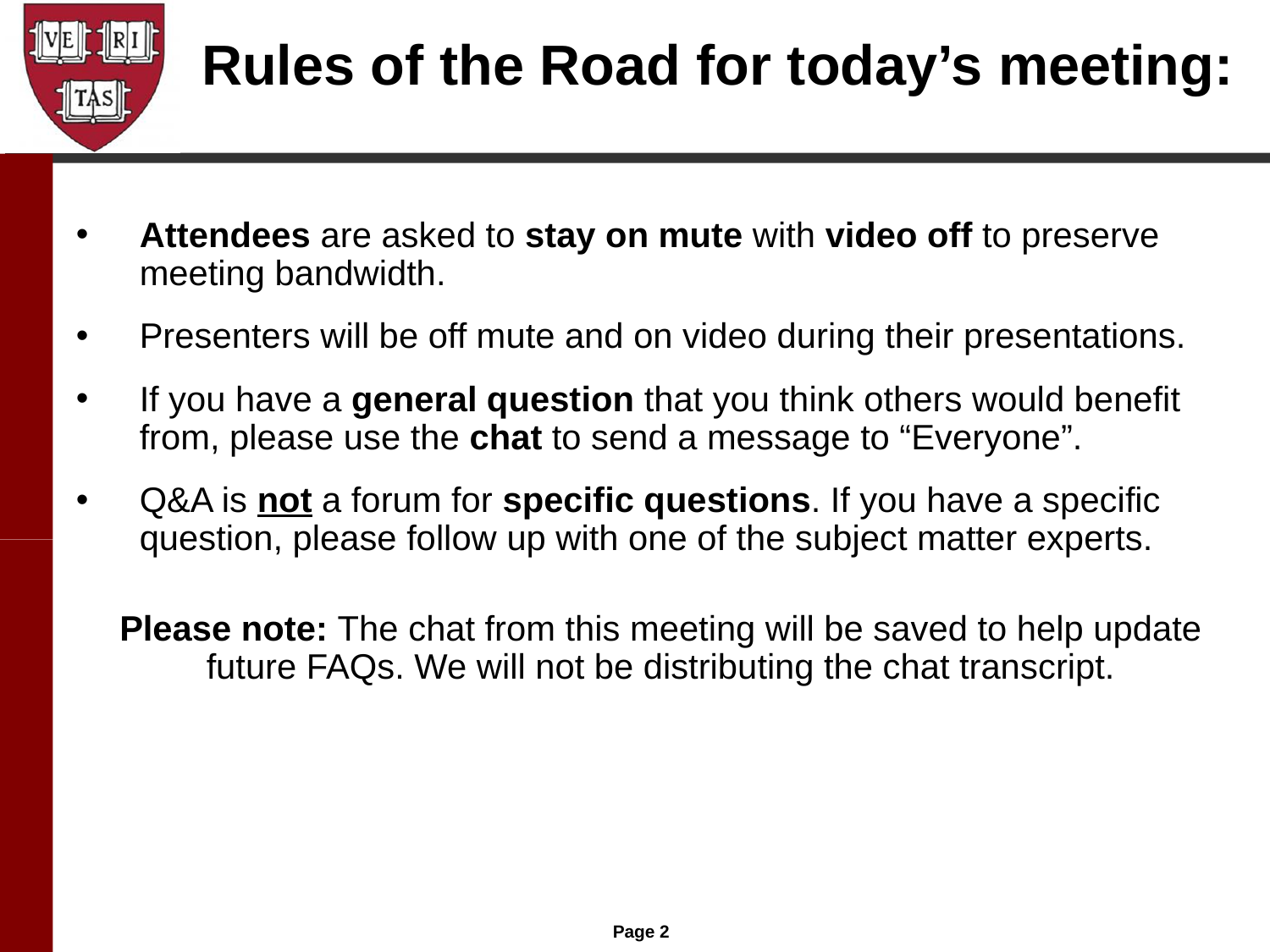

# Rules of the Road for today’s meeting:

Attendees are asked to stay on mute with video off to preserve meeting bandwidth.

Presenters will be off mute and on video during their presentations.

If you have a general question that you think others would benefit from, please use the chat to send a message to “Everyone”.

Q&A is not a forum for specific questions. If you have a specific question, please follow up with one of the subject matter experts.

Please note: The chat from this meeting will be saved to help update future FAQs. We will not be distributing the chat transcript.